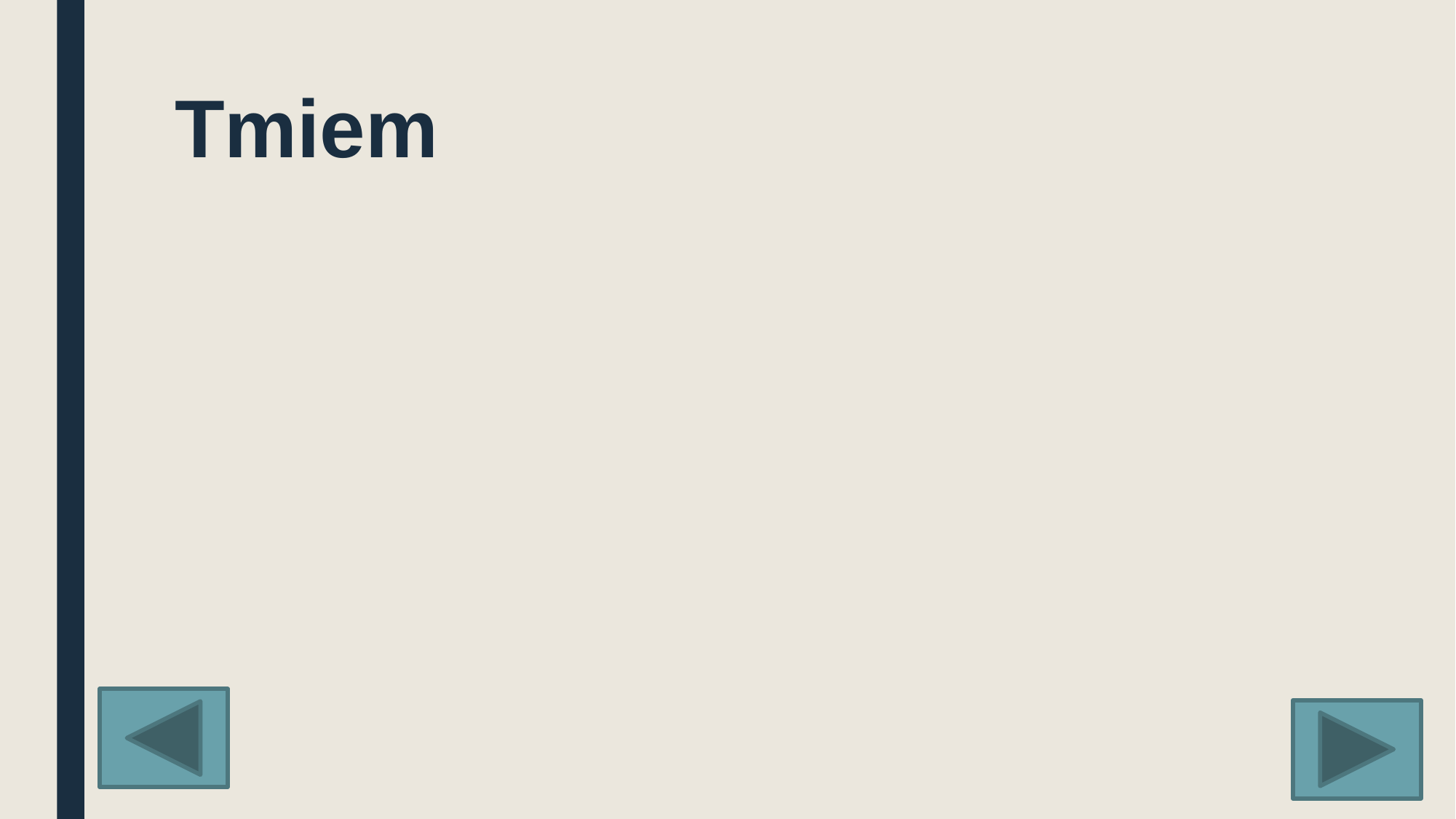

# Tmiem

malti.skola.edu.mt
Miriana Curmi
Alexia Saliba